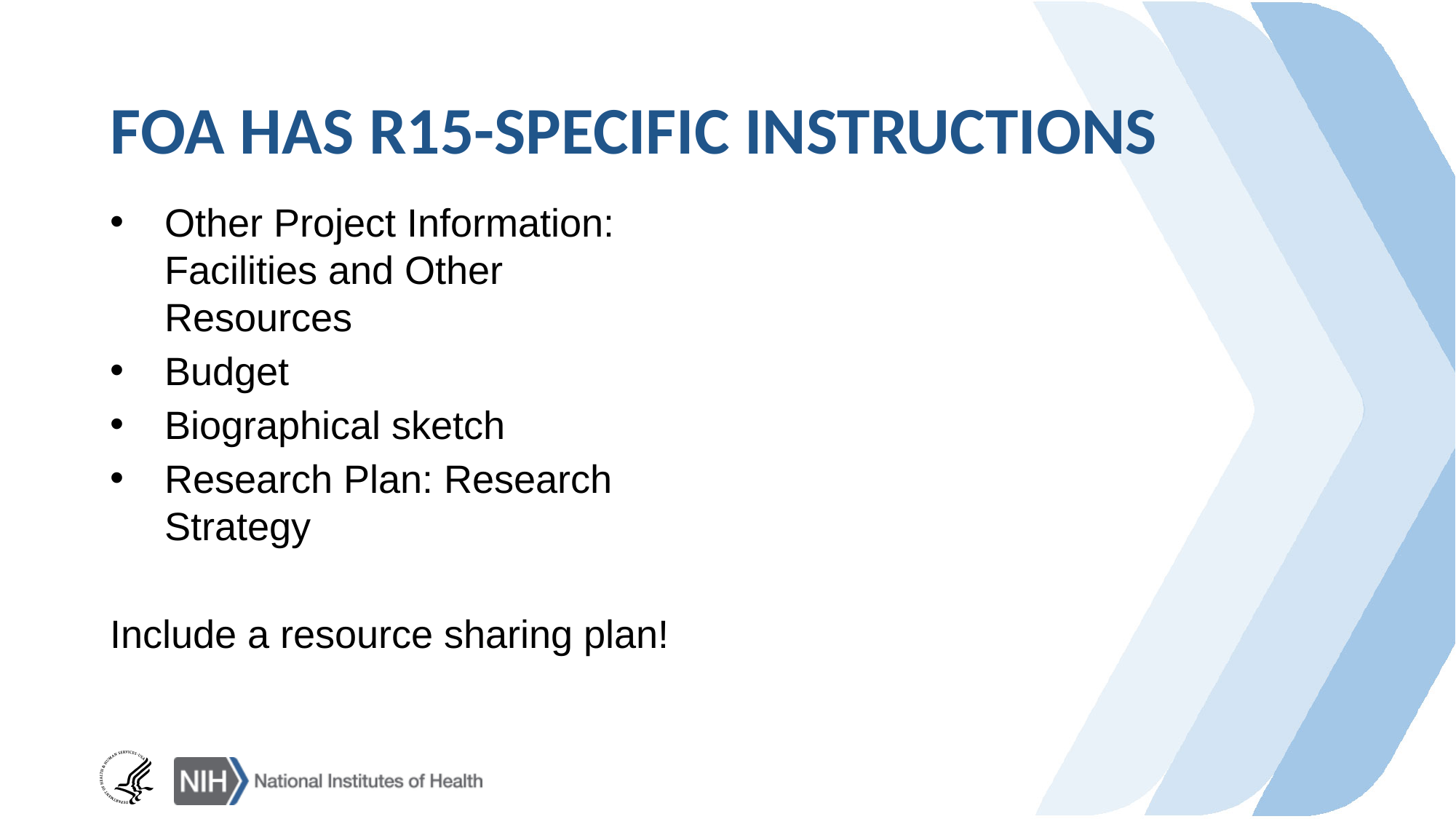

# FOA has R15-specific instructions
Other Project Information: Facilities and Other Resources
Budget
Biographical sketch
Research Plan: Research Strategy

Include a resource sharing plan!